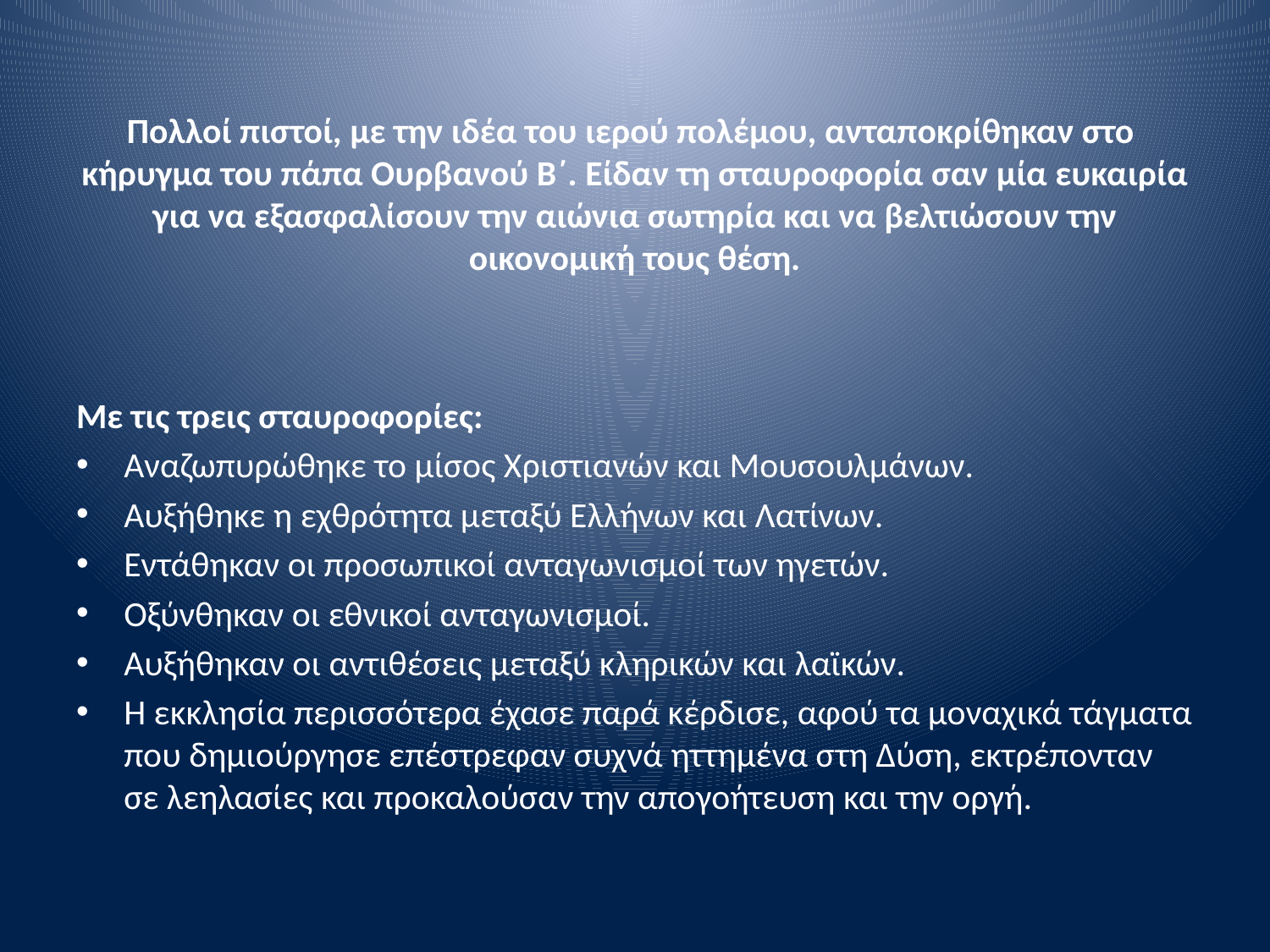

# Πολλοί πιστοί, με την ιδέα του ιερού πολέμου, ανταποκρίθηκαν στο  κήρυγμα του πάπα Ουρβανού Β΄. Είδαν τη σταυροφορία σαν μία ευκαιρία για να εξασφαλίσουν την αιώνια σωτηρία και να βελτιώσουν την οικονομική τους θέση.
Με τις τρεις σταυροφορίες:
Αναζωπυρώθηκε το μίσος Χριστιανών και Μουσουλμάνων.
Αυξήθηκε η εχθρότητα μεταξύ Ελλήνων και Λατίνων.
Εντάθηκαν οι προσωπικοί ανταγωνισμοί των ηγετών.
Οξύνθηκαν οι εθνικοί ανταγωνισμοί.
Αυξήθηκαν οι αντιθέσεις μεταξύ κληρικών και λαϊκών.
Η εκκλησία περισσότερα έχασε παρά κέρδισε, αφού τα μοναχικά τάγματα που δημιούργησε επέστρεφαν συχνά ηττημένα στη Δύση, εκτρέπονταν σε λεηλασίες και προκαλούσαν την απογοήτευση και την οργή.